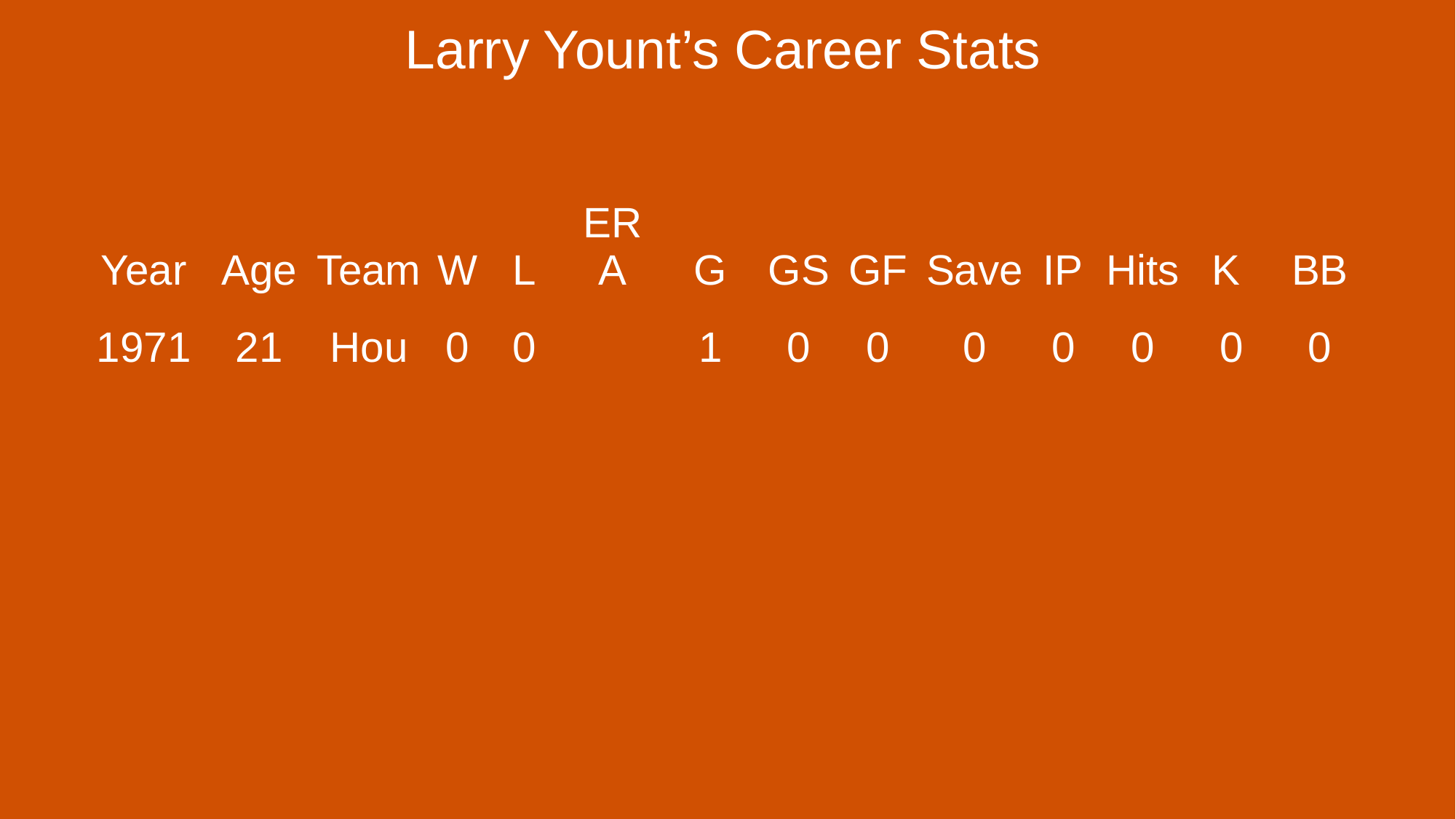

Larry Yount’s Career Stats
| Year | Age | Team | W | L | ERA | G | GS | GF | Save | IP | Hits | K | BB |
| --- | --- | --- | --- | --- | --- | --- | --- | --- | --- | --- | --- | --- | --- |
| 1971 | 21 | Hou | 0 | 0 |  | 1 | 0 | 0 | 0 | 0 | 0 | 0 | 0 |